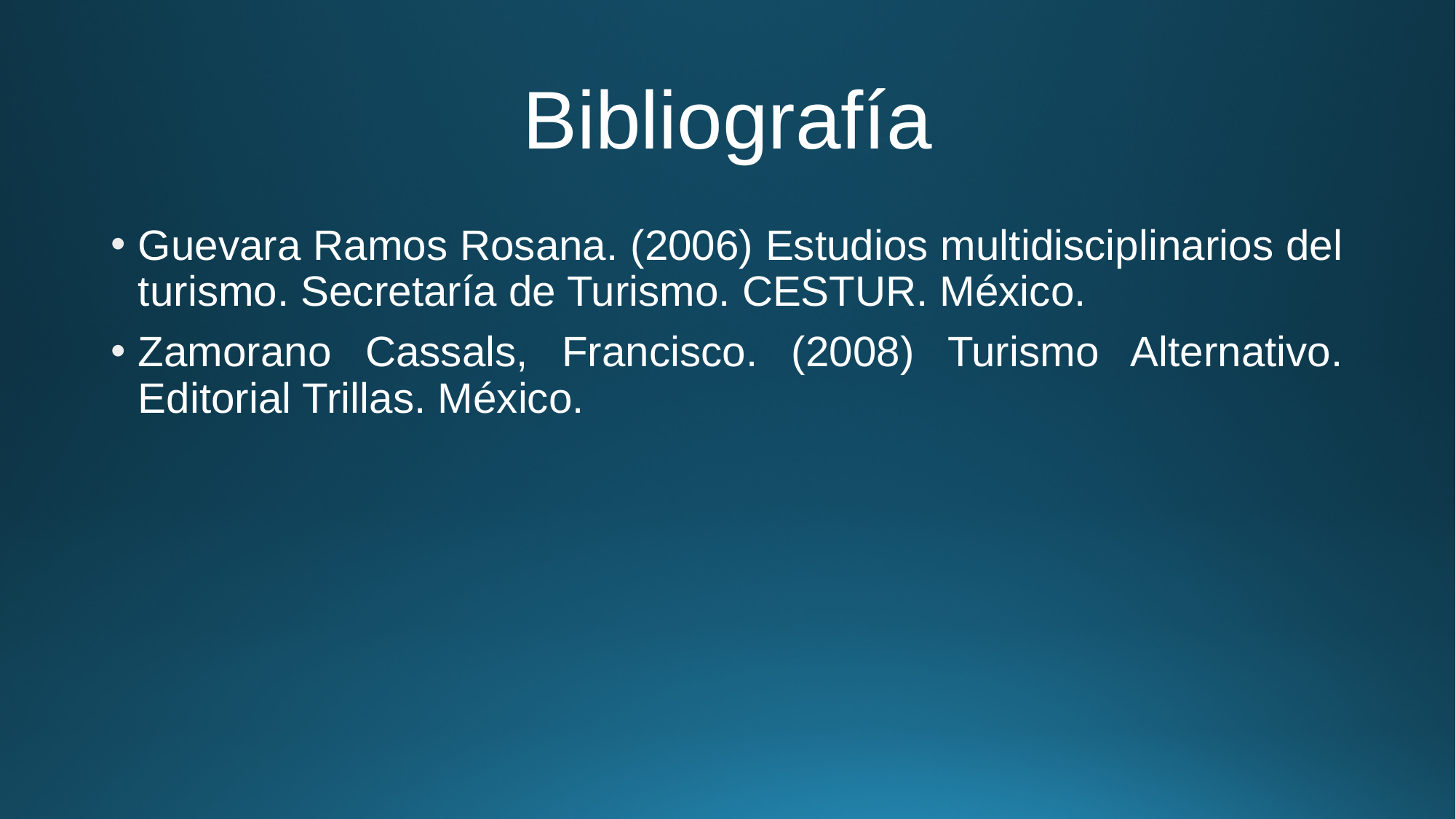

# Bibliografía
Guevara Ramos Rosana. (2006) Estudios multidisciplinarios del turismo. Secretaría de Turismo. CESTUR. México.
Zamorano Cassals, Francisco. (2008) Turismo Alternativo. Editorial Trillas. México.